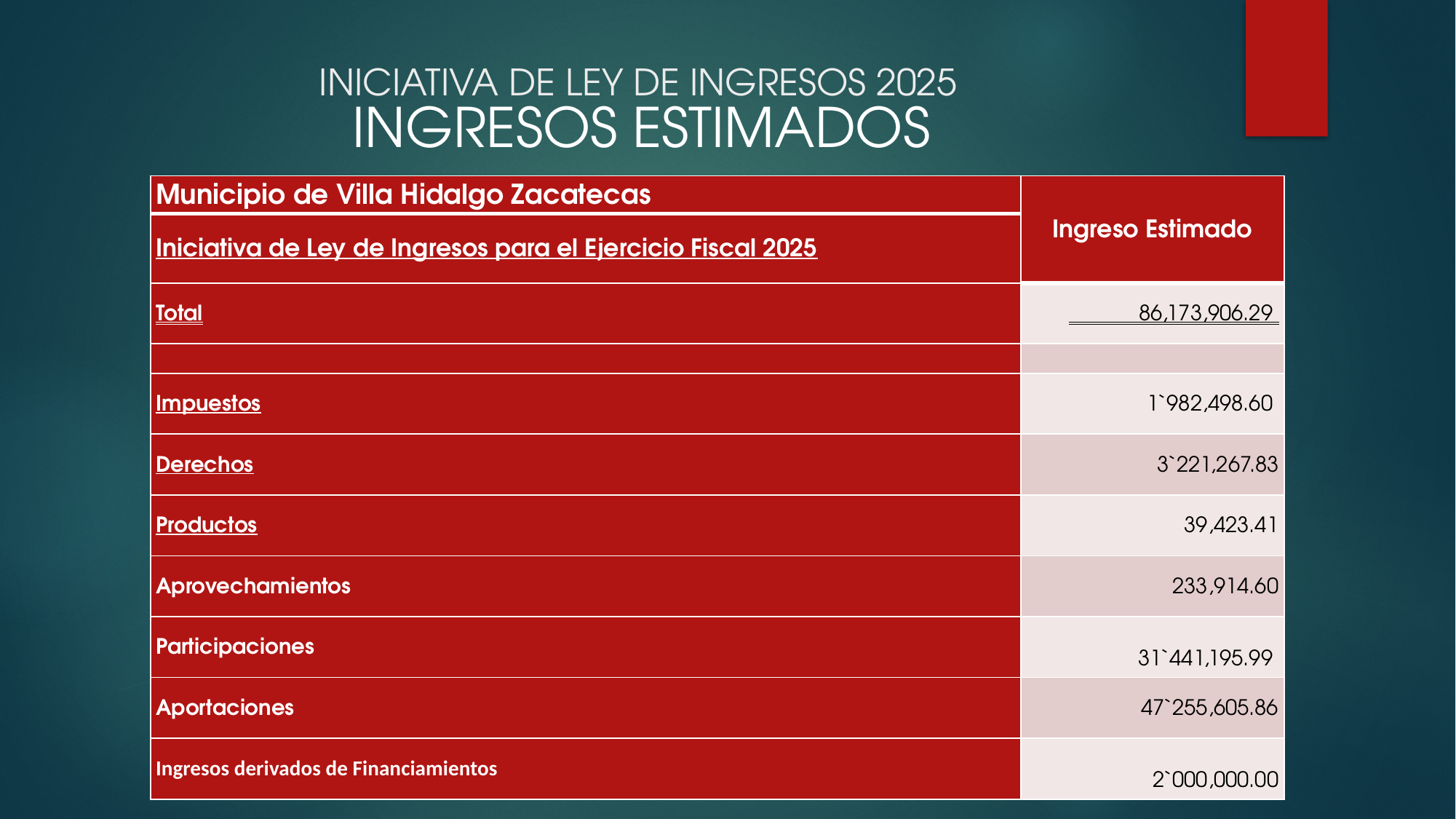

# INICIATIVA DE LEY DE INGRESOS 2025
INGRESOS ESTIMADOS
| Municipio de Villa Hidalgo Zacatecas | Ingreso Estimado |
| --- | --- |
| Iniciativa de Ley de Ingresos para el Ejercicio Fiscal 2025 |  |
| Total | 86,173,906.29 |
|  |  |
| Impuestos | 1`982,498.60 |
| Derechos | 3`221,267.83 |
| Productos | 39,423.41 |
| Aprovechamientos | 233,914.60 |
| Participaciones | 31`441,195.99 |
| Aportaciones | 47`255,605.86 |
| Ingresos derivados de Financiamientos | 2`000,000.00 |